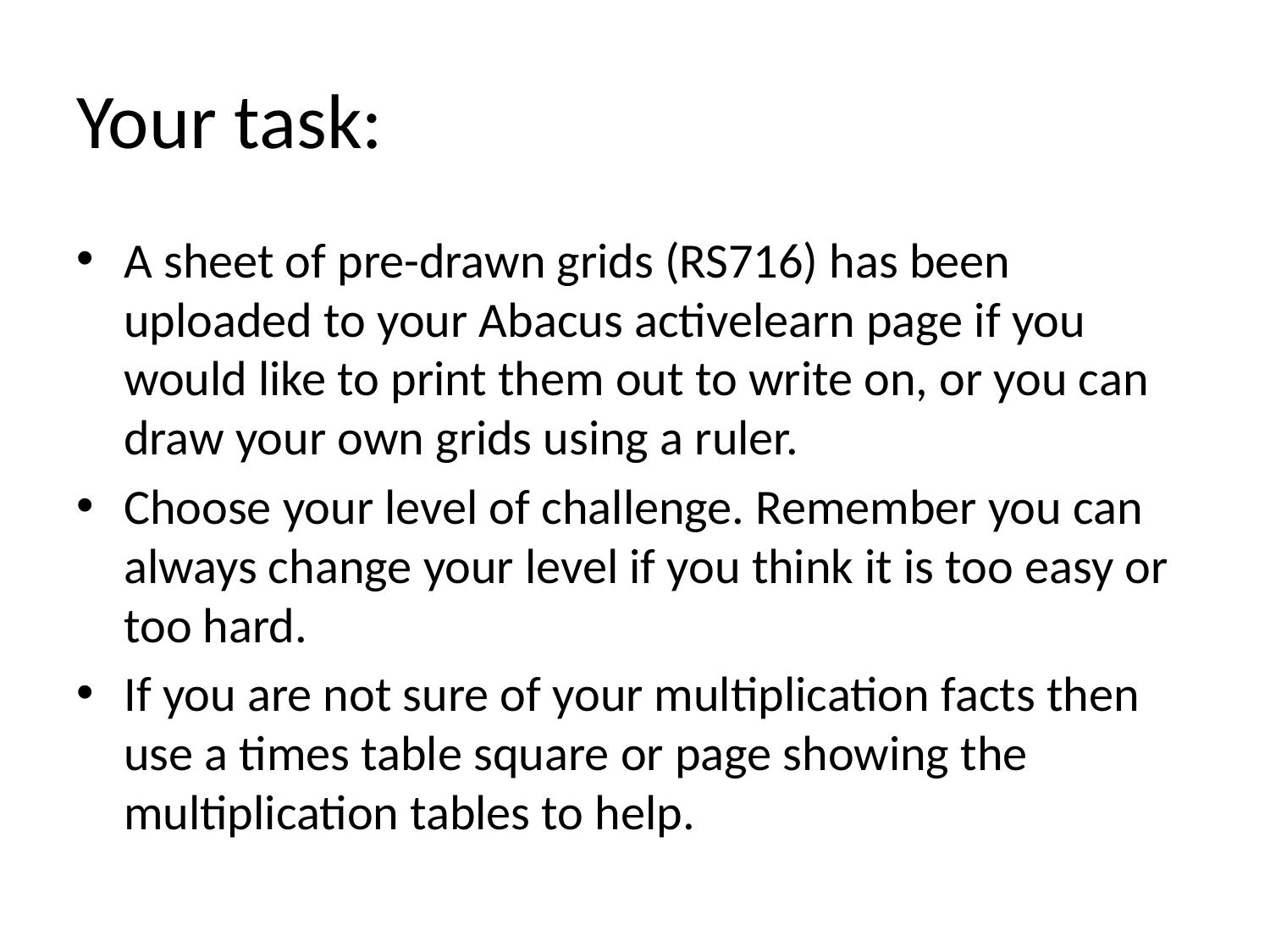

# Your task:
A sheet of pre-drawn grids (RS716) has been uploaded to your Abacus activelearn page if you would like to print them out to write on, or you can draw your own grids using a ruler.
Choose your level of challenge. Remember you can always change your level if you think it is too easy or too hard.
If you are not sure of your multiplication facts then use a times table square or page showing the multiplication tables to help.